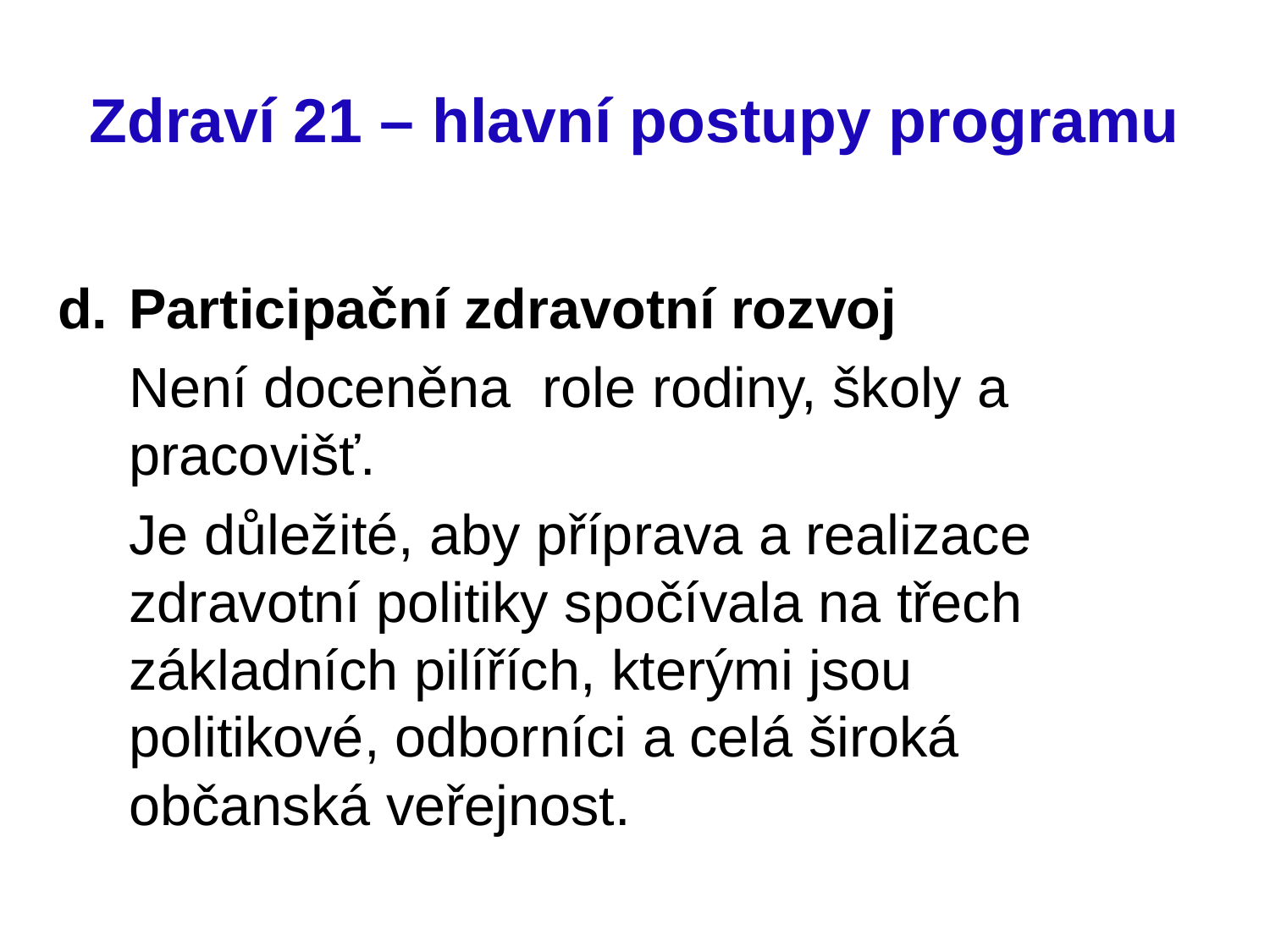

# Zdraví 21 – hlavní postupy programu
Participační zdravotní rozvoj
	Není doceněna  role rodiny, školy a pracovišť.
	Je důležité, aby příprava a realizace zdravotní politiky spočívala na třech základních pilířích, kterými jsou politikové, odborníci a celá široká občanská veřejnost.